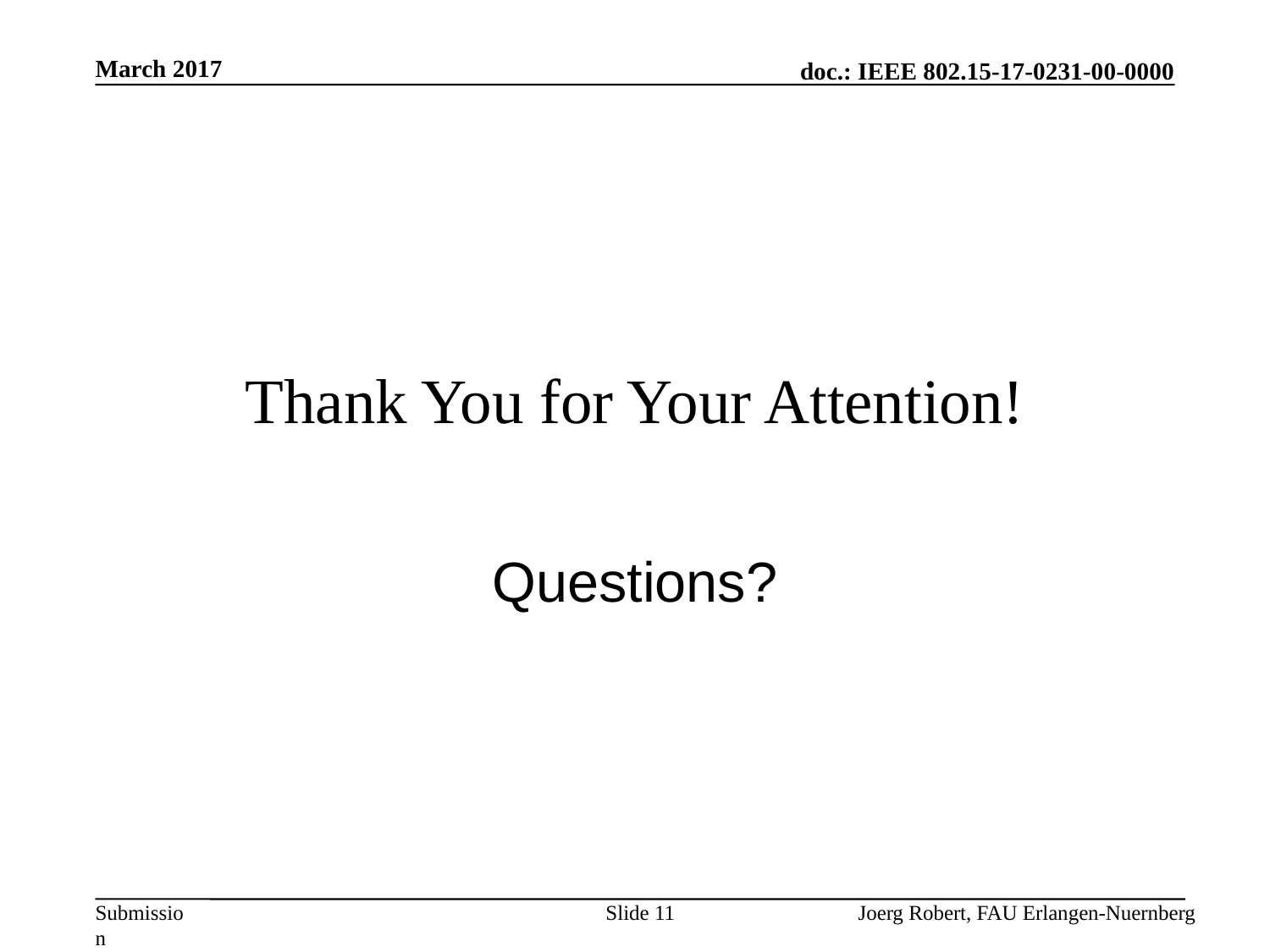

March 2017
# Thank You for Your Attention!
Questions?
Slide 11
Joerg Robert, FAU Erlangen-Nuernberg